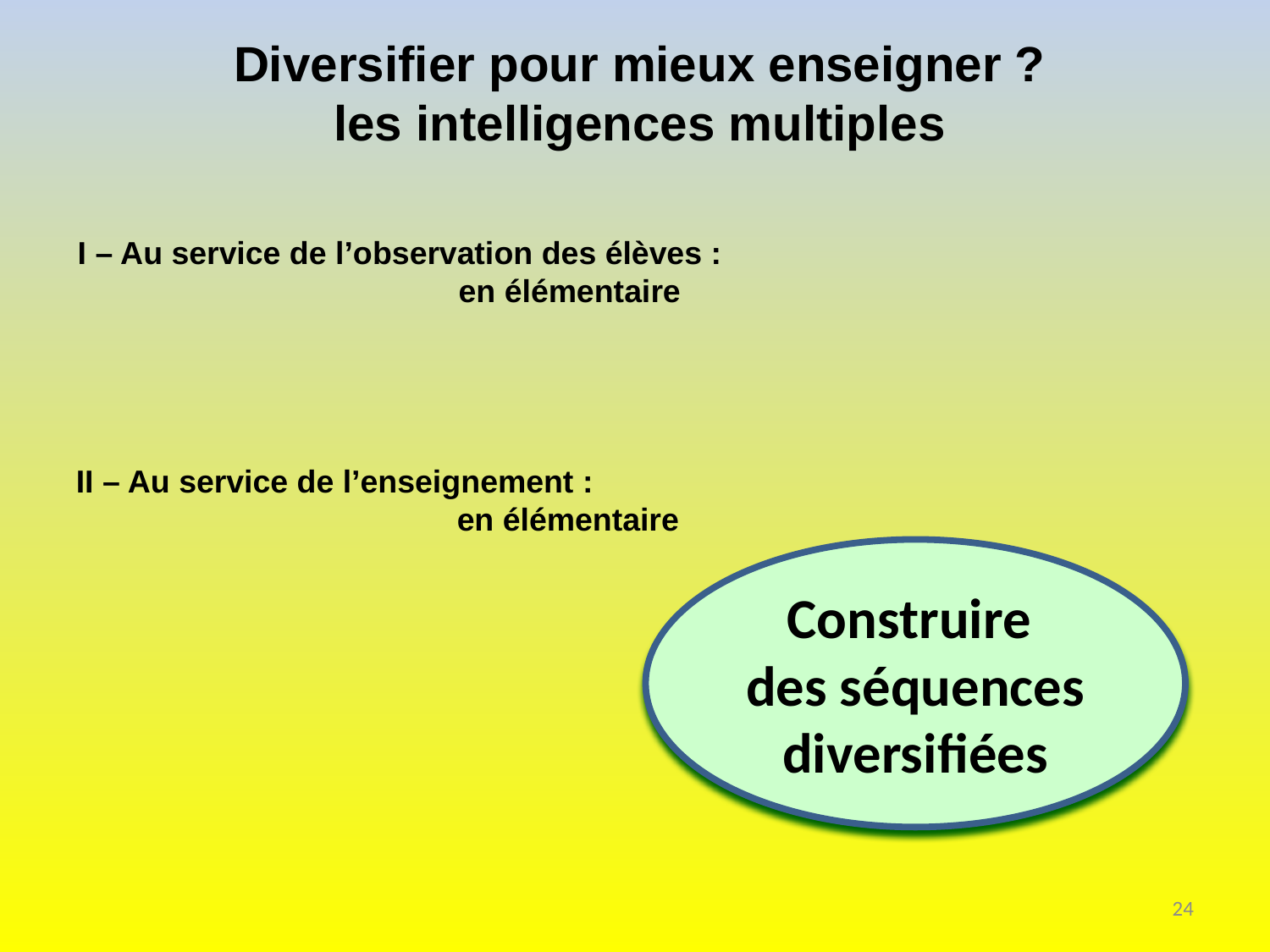

# Diversifier pour mieux enseigner ? les intelligences multiples
I – Au service de l’observation des élèves :
 			en élémentaire

II – Au service de l’enseignement :
 			en élémentaire
Construire
des séquences diversifiées
24